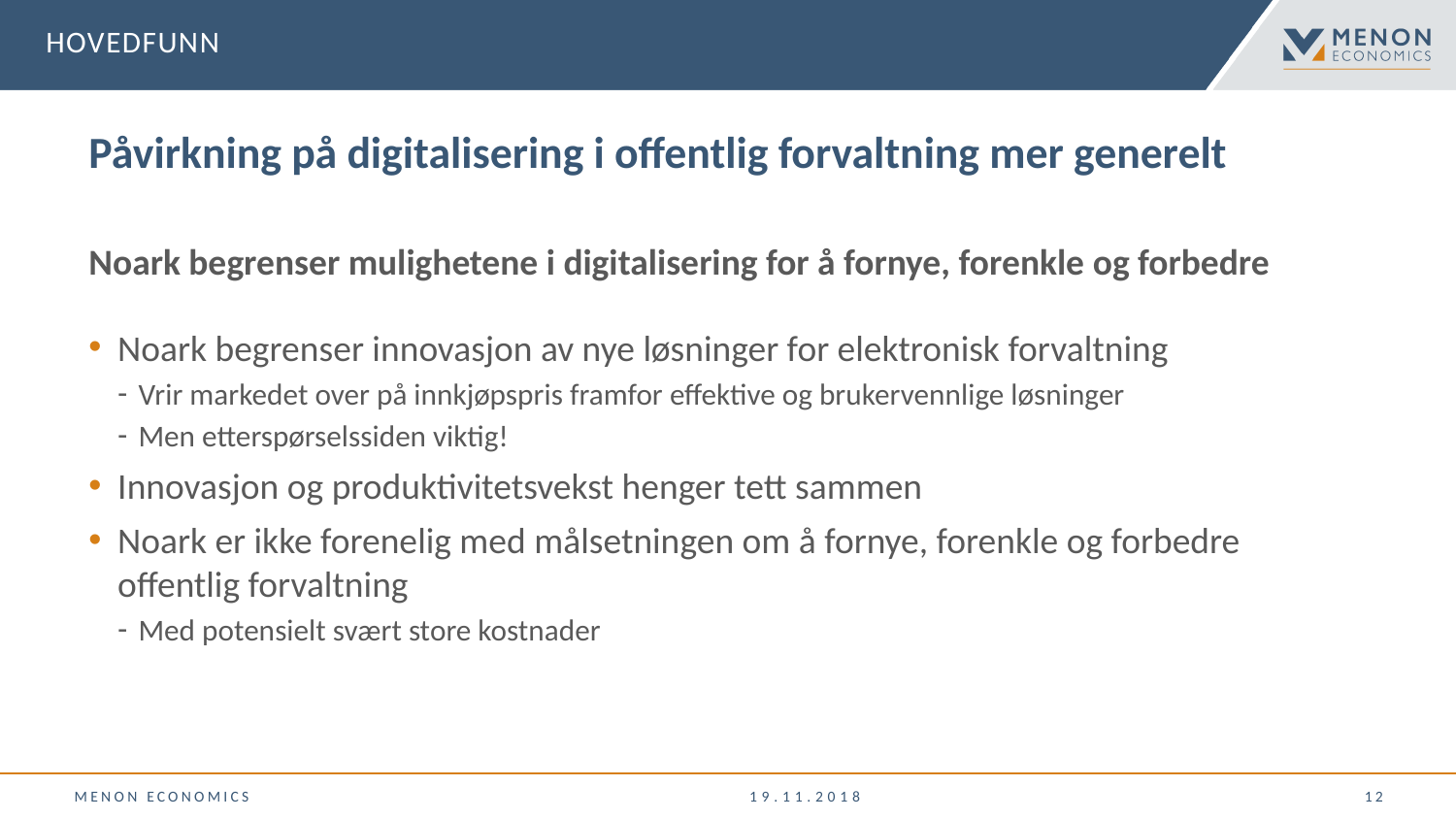

Hovedfunn
# Påvirkning på digitalisering i offentlig forvaltning mer generelt
Noark begrenser mulighetene i digitalisering for å fornye, forenkle og forbedre

Noark begrenser innovasjon av nye løsninger for elektronisk forvaltning
Vrir markedet over på innkjøpspris framfor effektive og brukervennlige løsninger
Men etterspørselssiden viktig!
Innovasjon og produktivitetsvekst henger tett sammen
Noark er ikke forenelig med målsetningen om å fornye, forenkle og forbedre offentlig forvaltning
Med potensielt svært store kostnader

Menon Economics
19.11.2018
 12